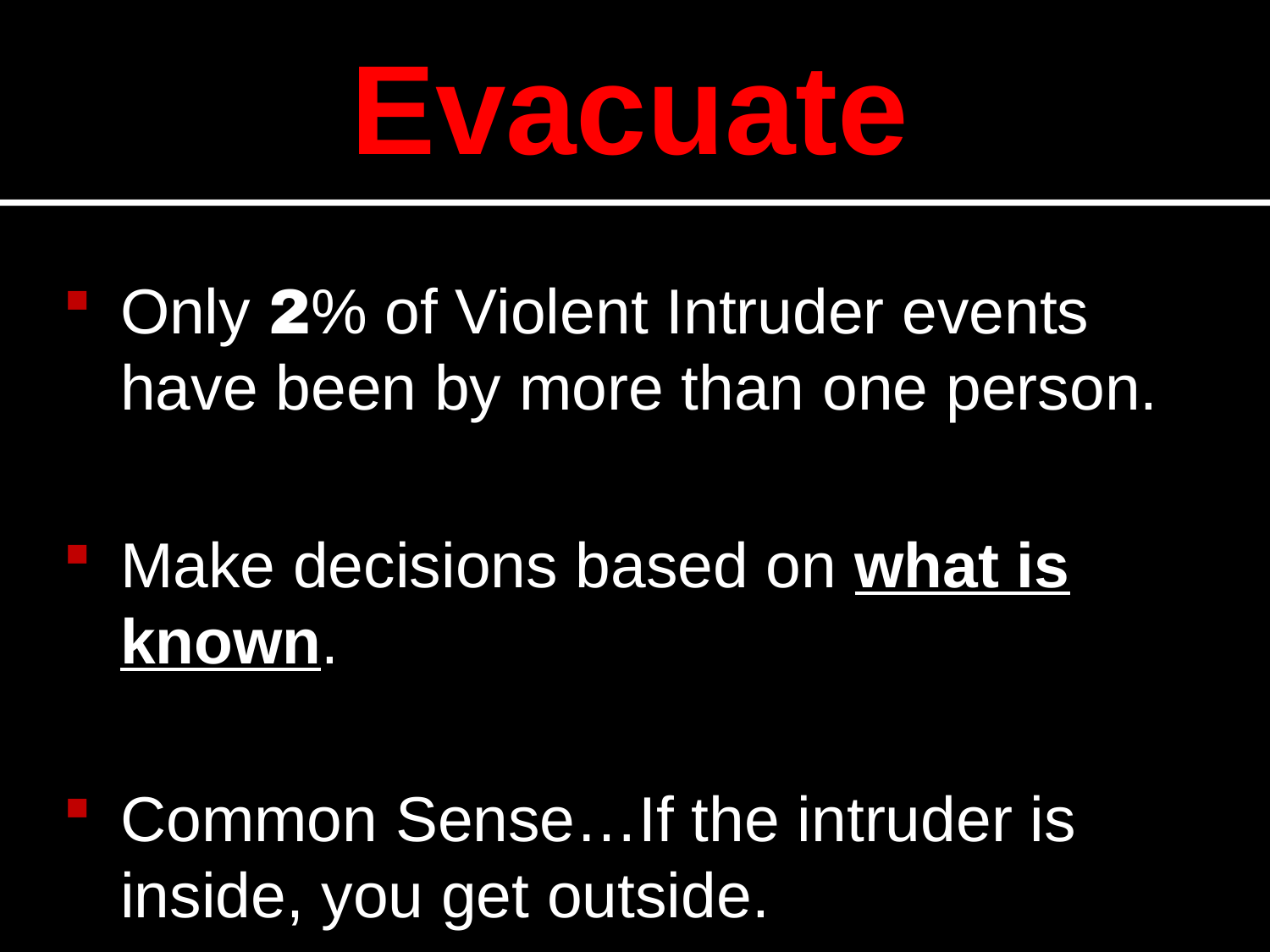

Evacuate
Only 2% of Violent Intruder events have been by more than one person.

Make decisions based on what is known.

Common Sense…If the intruder is inside, you get outside.